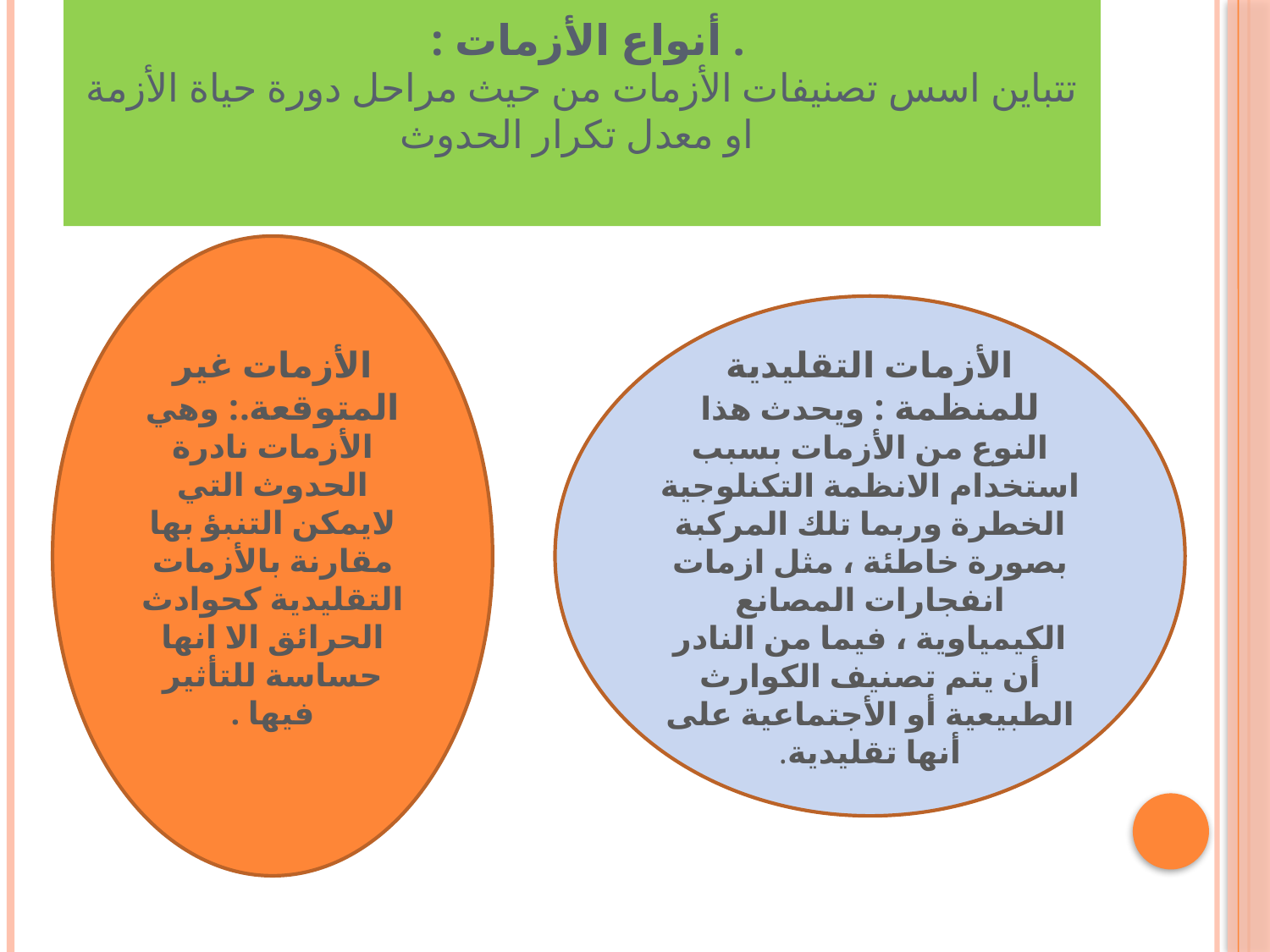

# . أنواع الأزمات : تتباين اسس تصنيفات الأزمات من حيث مراحل دورة حياة الأزمة او معدل تكرار الحدوث
الأزمات غير المتوقعة.: وهي الأزمات نادرة الحدوث التي لايمكن التنبؤ بها مقارنة بالأزمات التقليدية كحوادث الحرائق الا انها حساسة للتأثير فيها .

الأزمات التقليدية للمنظمة : ويحدث هذا النوع من الأزمات بسبب استخدام الانظمة التكنلوجية الخطرة وربما تلك المركبة بصورة خاطئة ، مثل ازمات انفجارات المصانع الكيمياوية ، فيما من النادر أن يتم تصنيف الكوارث الطبيعية أو الأجتماعية على أنها تقليدية.